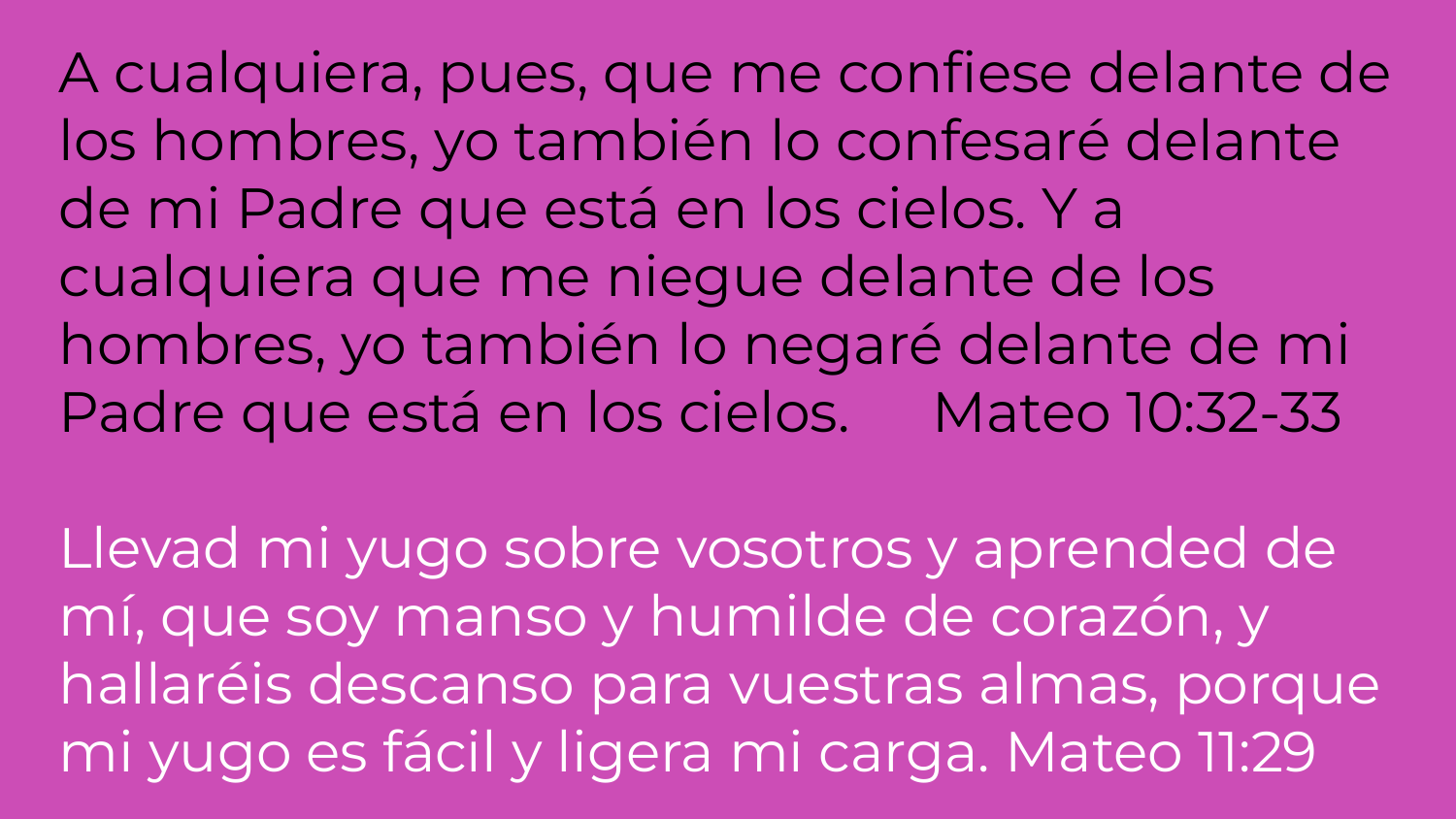

A cualquiera, pues, que me confiese delante de los hombres, yo también lo confesaré delante de mi Padre que está en los cielos. Y a cualquiera que me niegue delante de los hombres, yo también lo negaré delante de mi Padre que está en los cielos.	Mateo 10:32-33
Llevad mi yugo sobre vosotros y aprended de mí, que soy manso y humilde de corazón, y hallaréis descanso para vuestras almas, porque mi yugo es fácil y ligera mi carga. Mateo 11:29